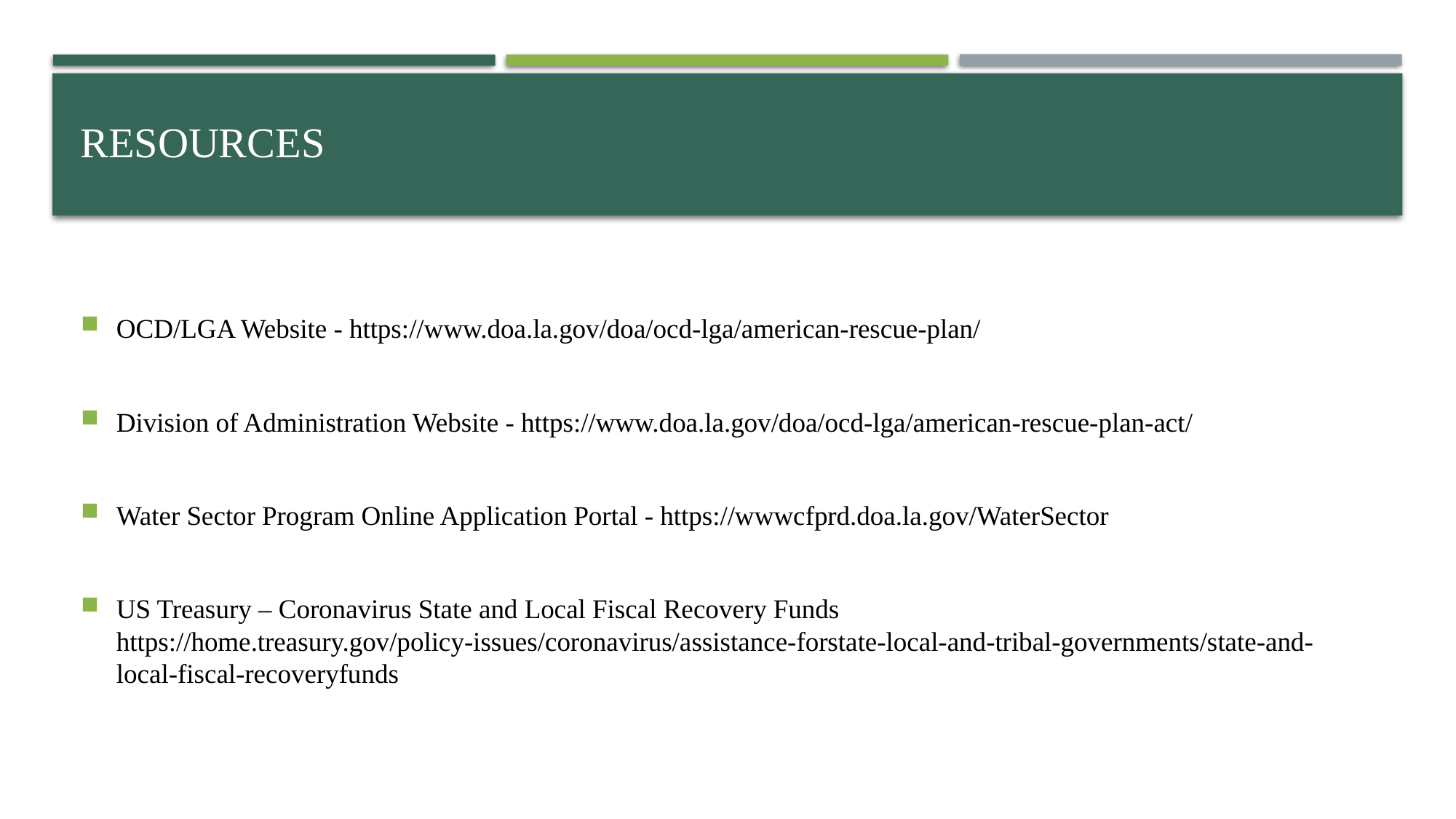

# RESOURCES

OCD/LGA Website - https://www.doa.la.gov/doa/ocd-lga/american-rescue-plan/

Division of Administration Website - https://www.doa.la.gov/doa/ocd-lga/american-rescue-plan-act/

Water Sector Program Online Application Portal - https://wwwcfprd.doa.la.gov/WaterSector

US Treasury – Coronavirus State and Local Fiscal Recovery Funds https://home.treasury.gov/policy-issues/coronavirus/assistance-forstate-local-and-tribal-governments/state-and-local-fiscal-recoveryfunds